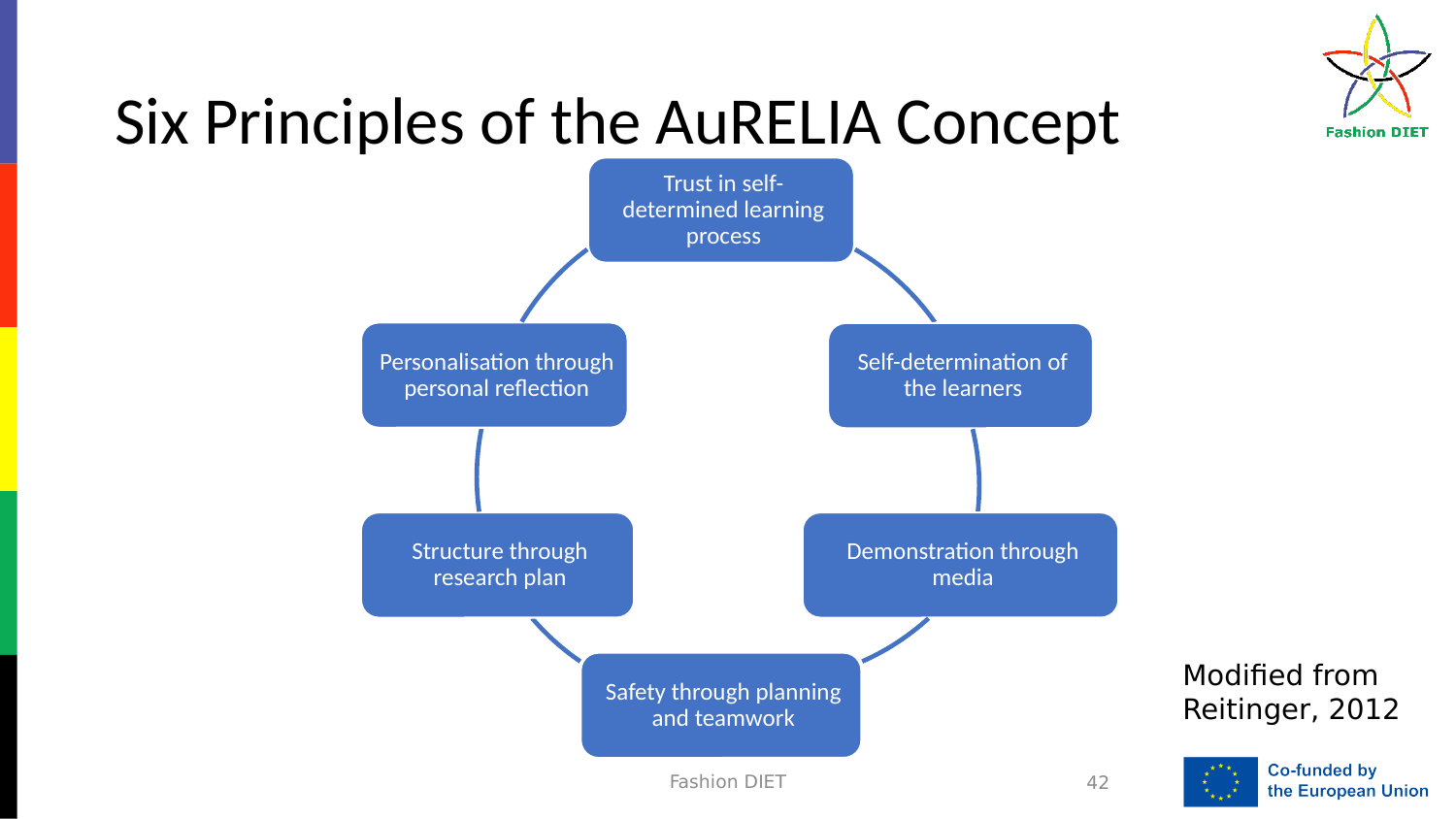

# Six Principles of the AuRELIA Concept
Trust in self-determined learning process
Self-determination of the learners
Demonstration through media
Safety through planning and teamwork
Structure through research plan
Personalisation through personal reflection
Modified from Reitinger, 2012
Fashion DIET
42